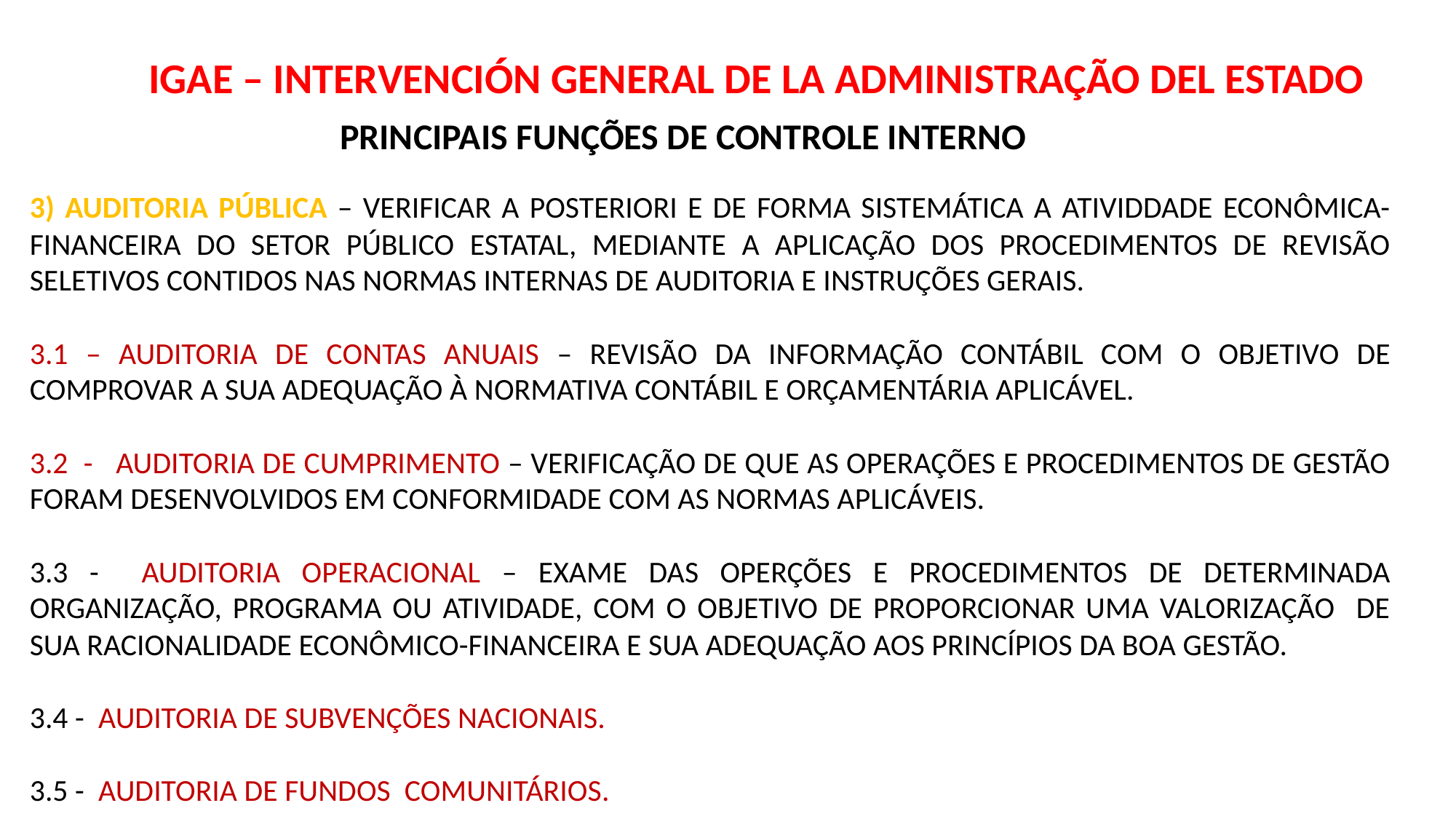

IGAE – INTERVENCIÓN GENERAL DE LA ADMINISTRAÇÃO DEL ESTADO
PRINCIPAIS FUNÇÕES DE CONTROLE INTERNO

3) AUDITORIA PÚBLICA – VERIFICAR A POSTERIORI E DE FORMA SISTEMÁTICA A ATIVIDDADE ECONÔMICA-FINANCEIRA DO SETOR PÚBLICO ESTATAL, MEDIANTE A APLICAÇÃO DOS PROCEDIMENTOS DE REVISÃO SELETIVOS CONTIDOS NAS NORMAS INTERNAS DE AUDITORIA E INSTRUÇÕES GERAIS.

3.1 – AUDITORIA DE CONTAS ANUAIS – REVISÃO DA INFORMAÇÃO CONTÁBIL COM O OBJETIVO DE COMPROVAR A SUA ADEQUAÇÃO À NORMATIVA CONTÁBIL E ORÇAMENTÁRIA APLICÁVEL.

3.2  -   AUDITORIA DE CUMPRIMENTO – VERIFICAÇÃO DE QUE AS OPERAÇÕES E PROCEDIMENTOS DE GESTÃO FORAM DESENVOLVIDOS EM CONFORMIDADE COM AS NORMAS APLICÁVEIS.

3.3 -  AUDITORIA OPERACIONAL – EXAME DAS OPERÇÕES E PROCEDIMENTOS DE DETERMINADA ORGANIZAÇÃO, PROGRAMA OU ATIVIDADE, COM O OBJETIVO DE PROPORCIONAR UMA VALORIZAÇÃO  DE SUA RACIONALIDADE ECONÔMICO-FINANCEIRA E SUA ADEQUAÇÃO AOS PRINCÍPIOS DA BOA GESTÃO.

3.4 -  AUDITORIA DE SUBVENÇÕES NACIONAIS.

3.5 -  AUDITORIA DE FUNDOS  COMUNITÁRIOS.